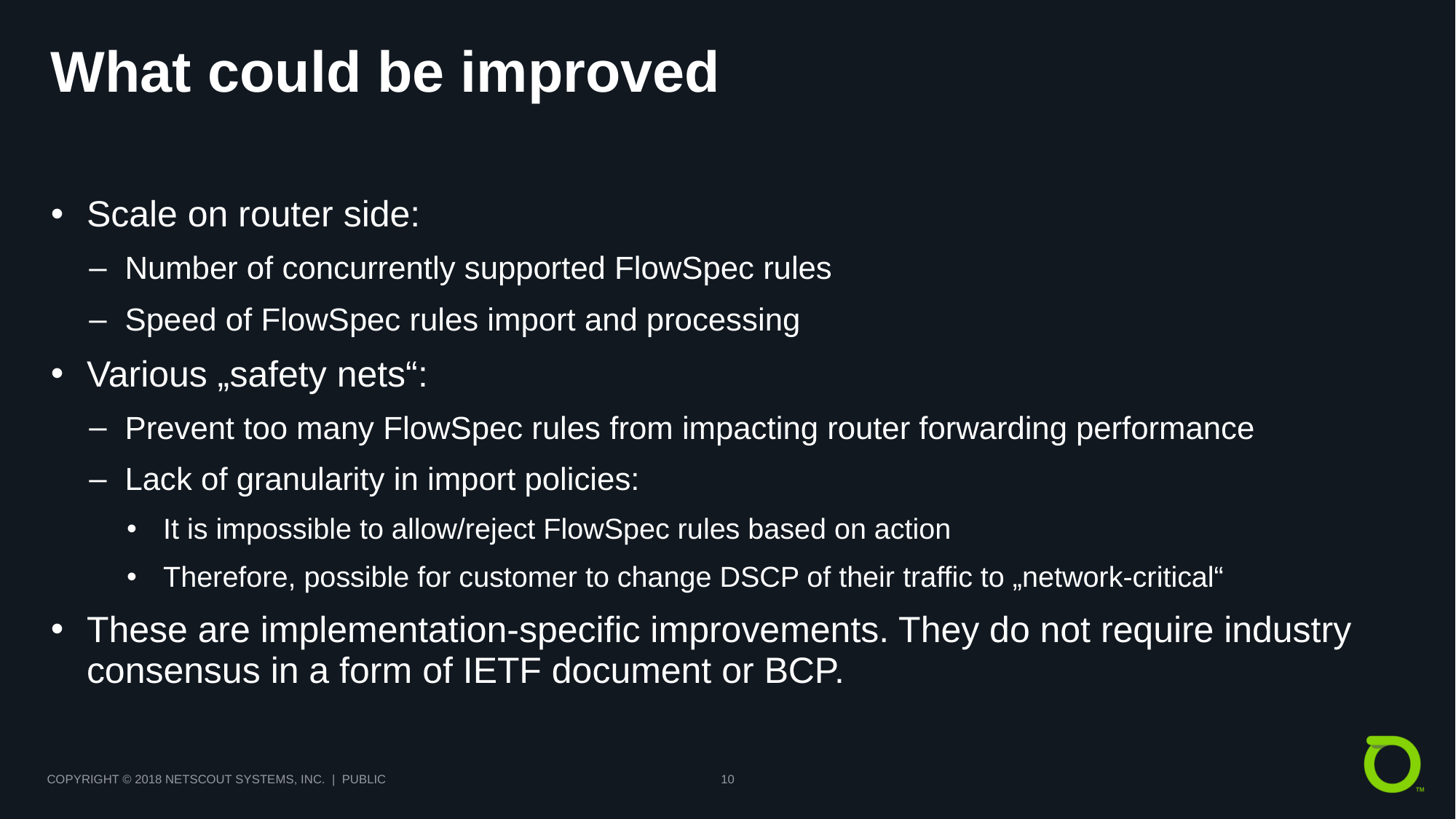

# What could be improved
Scale on router side:
Number of concurrently supported FlowSpec rules
Speed of FlowSpec rules import and processing
Various „safety nets“:
Prevent too many FlowSpec rules from impacting router forwarding performance
Lack of granularity in import policies:
It is impossible to allow/reject FlowSpec rules based on action
Therefore, possible for customer to change DSCP of their traffic to „network-critical“
These are implementation-specific improvements. They do not require industry consensus in a form of IETF document or BCP.